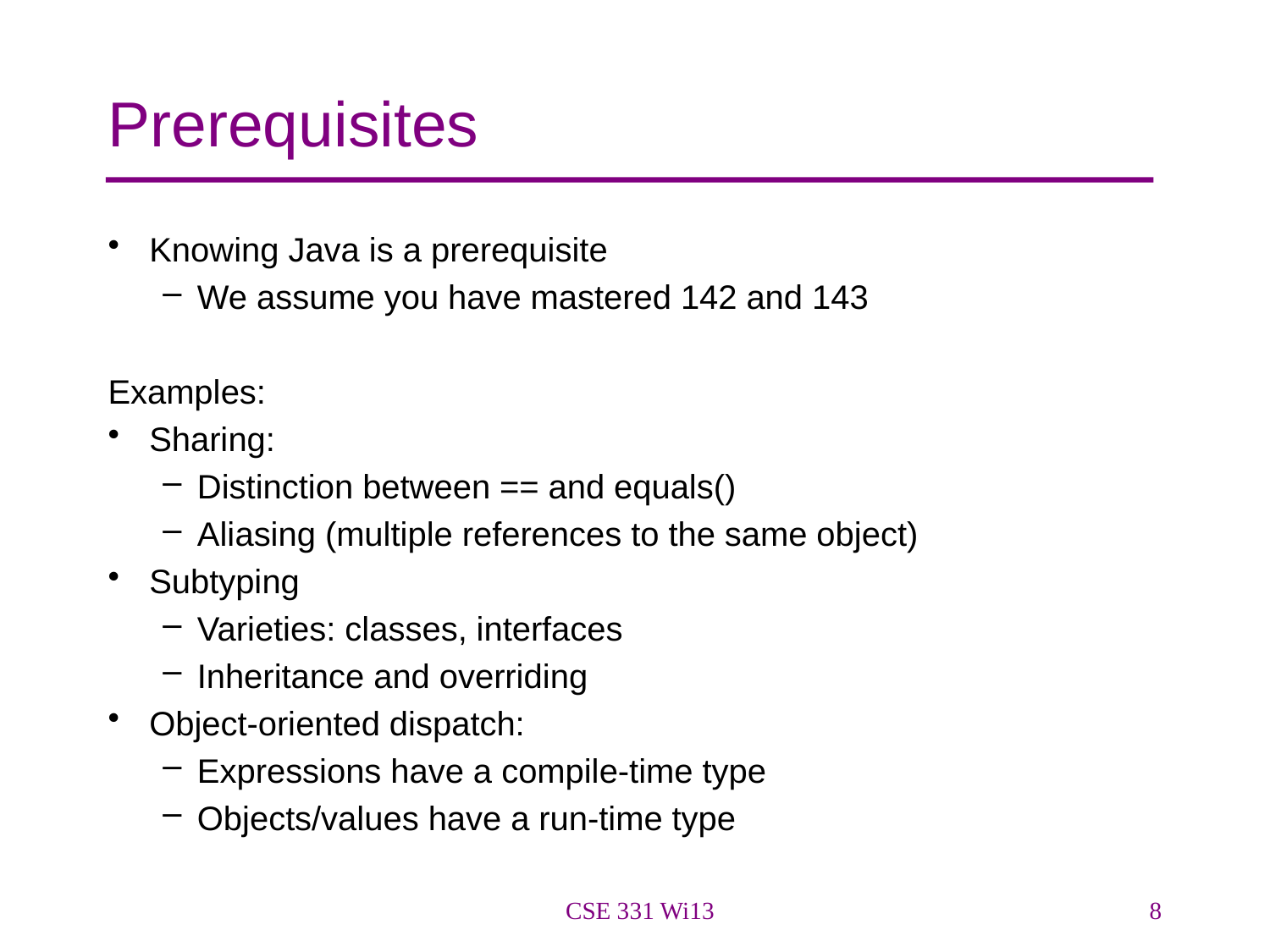

# Prerequisites
Knowing Java is a prerequisite
We assume you have mastered 142 and 143

Examples:
Sharing:
Distinction between == and equals()
Aliasing (multiple references to the same object)
Subtyping
Varieties: classes, interfaces
Inheritance and overriding
Object-oriented dispatch:
Expressions have a compile-time type
Objects/values have a run-time type

CSE 331 Wi13
8